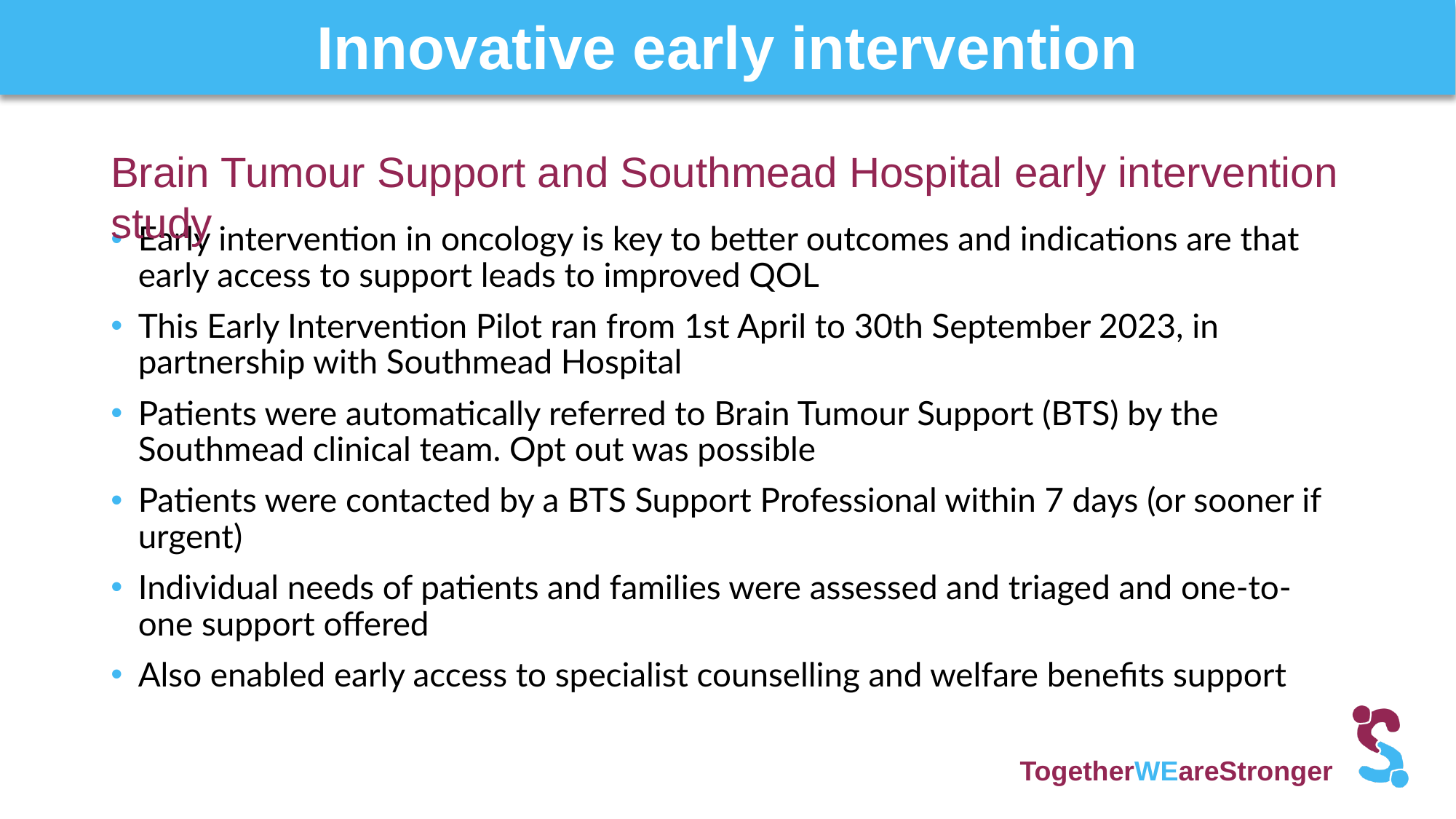

# Innovative early intervention
Brain Tumour Support and Southmead Hospital early intervention study
Early intervention in oncology is key to better outcomes and indications are that early access to support leads to improved QOL
This Early Intervention Pilot ran from 1st April to 30th September 2023, in partnership with Southmead Hospital
Patients were automatically referred to Brain Tumour Support (BTS) by the Southmead clinical team. Opt out was possible
Patients were contacted by a BTS Support Professional within 7 days (or sooner if urgent)
Individual needs of patients and families were assessed and triaged and one-to-one support offered
Also enabled early access to specialist counselling and welfare benefits support